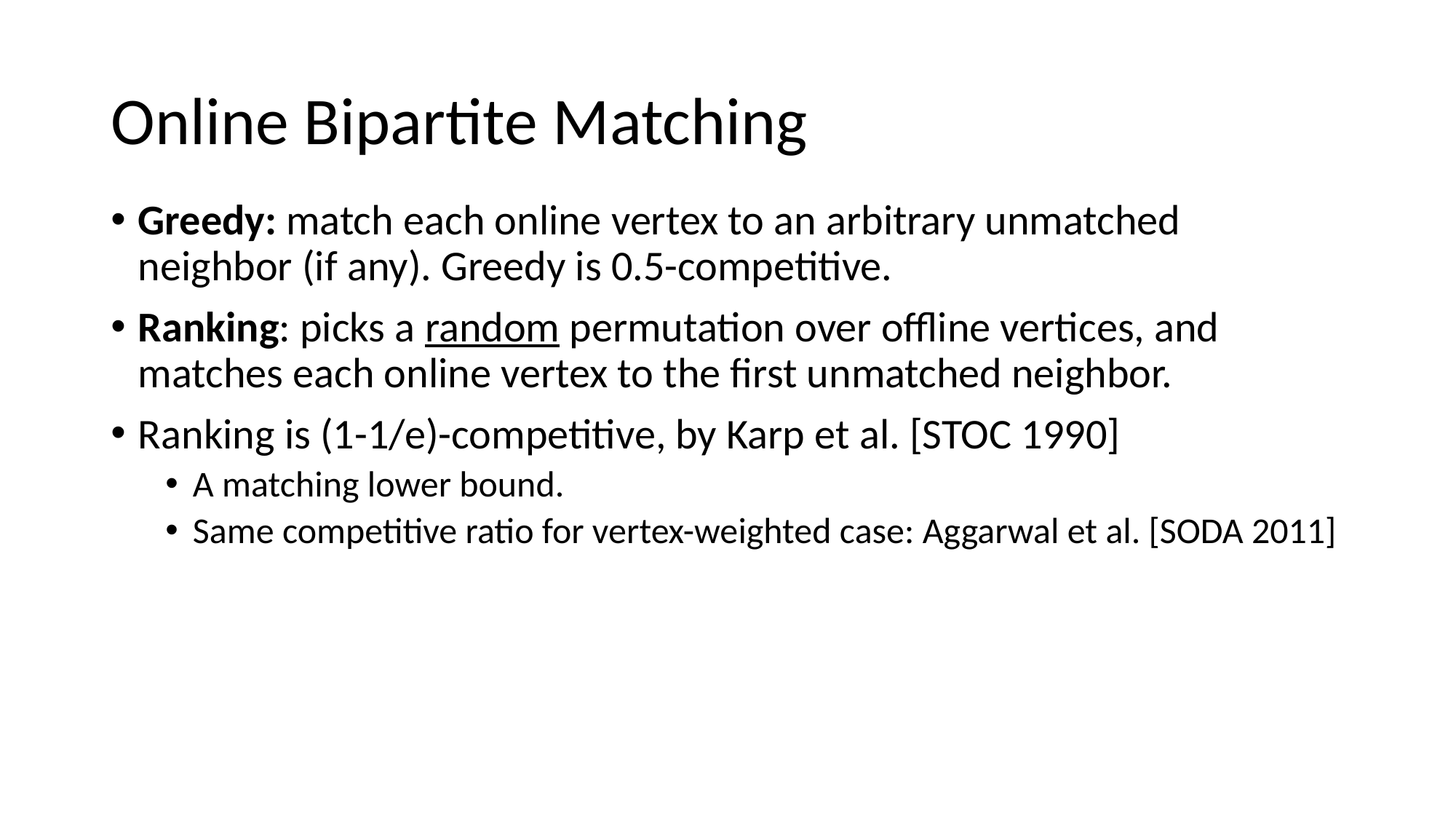

# Online Bipartite Matching
Greedy: match each online vertex to an arbitrary unmatched neighbor (if any). Greedy is 0.5-competitive.
Ranking: picks a random permutation over offline vertices, and matches each online vertex to the first unmatched neighbor.
Ranking is (1-1/e)-competitive, by Karp et al. [STOC 1990]
A matching lower bound.
Same competitive ratio for vertex-weighted case: Aggarwal et al. [SODA 2011]